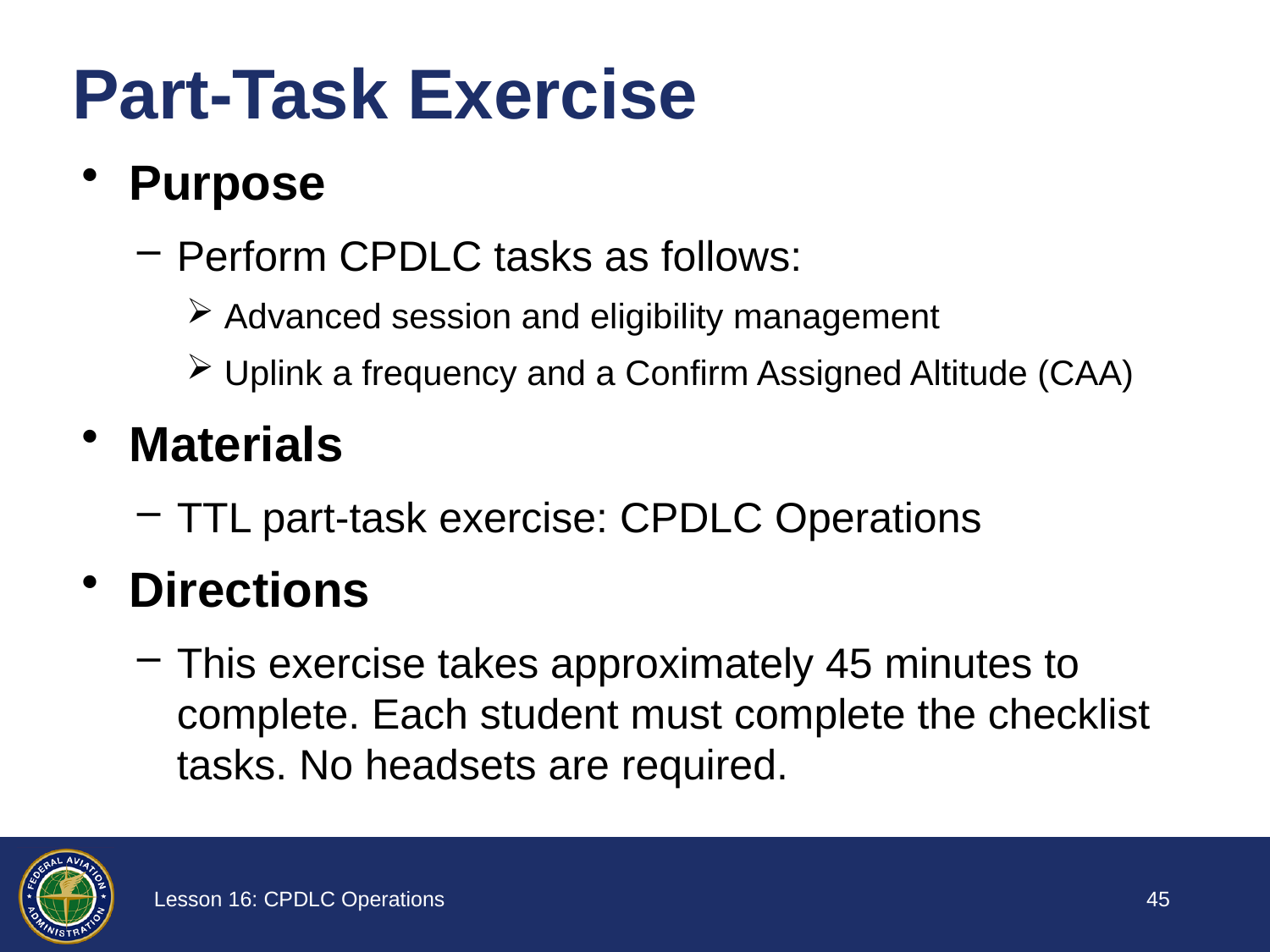

# Part-Task Exercise
Purpose
Perform CPDLC tasks as follows:
Advanced session and eligibility management
Uplink a frequency and a Confirm Assigned Altitude (CAA)
Materials
TTL part-task exercise: CPDLC Operations
Directions
This exercise takes approximately 45 minutes to complete. Each student must complete the checklist tasks. No headsets are required.
45